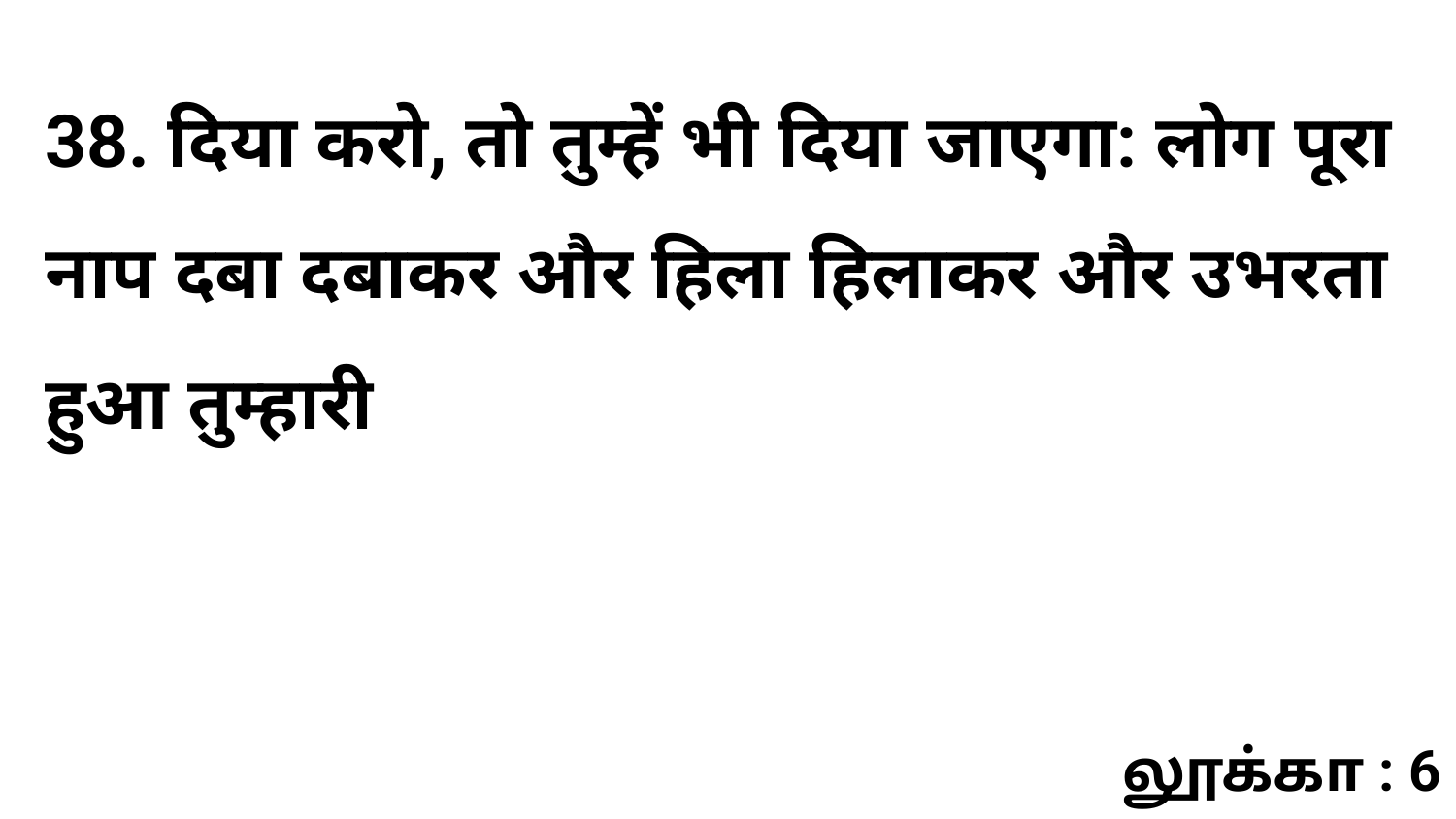

38. दिया करो, तो तुम्हें भी दिया जाएगा: लोग पूरा नाप दबा दबाकर और हिला हिलाकर और उभरता हुआ तुम्हारी
லூக்கா : 6